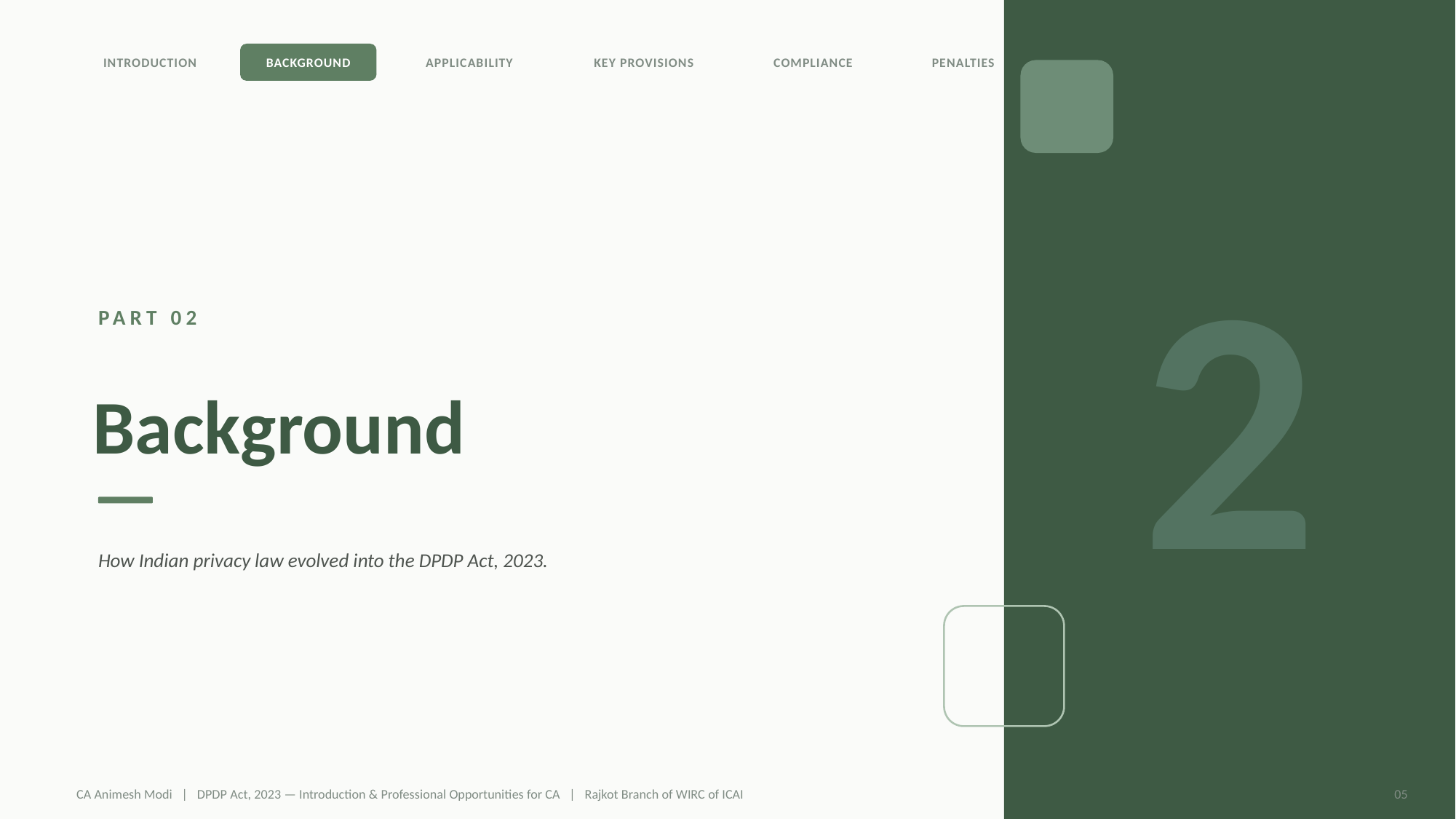

2
INTRODUCTION

BACKGROUND
APPLICABILITY
KEY PROVISIONS
COMPLIANCE
PENALTIES
IMPACT

PART 02
Background

How Indian privacy law evolved into the DPDP Act, 2023.

CA Animesh Modi   |   DPDP Act, 2023 — Introduction & Professional Opportunities for CA   |   Rajkot Branch of WIRC of ICAI
05